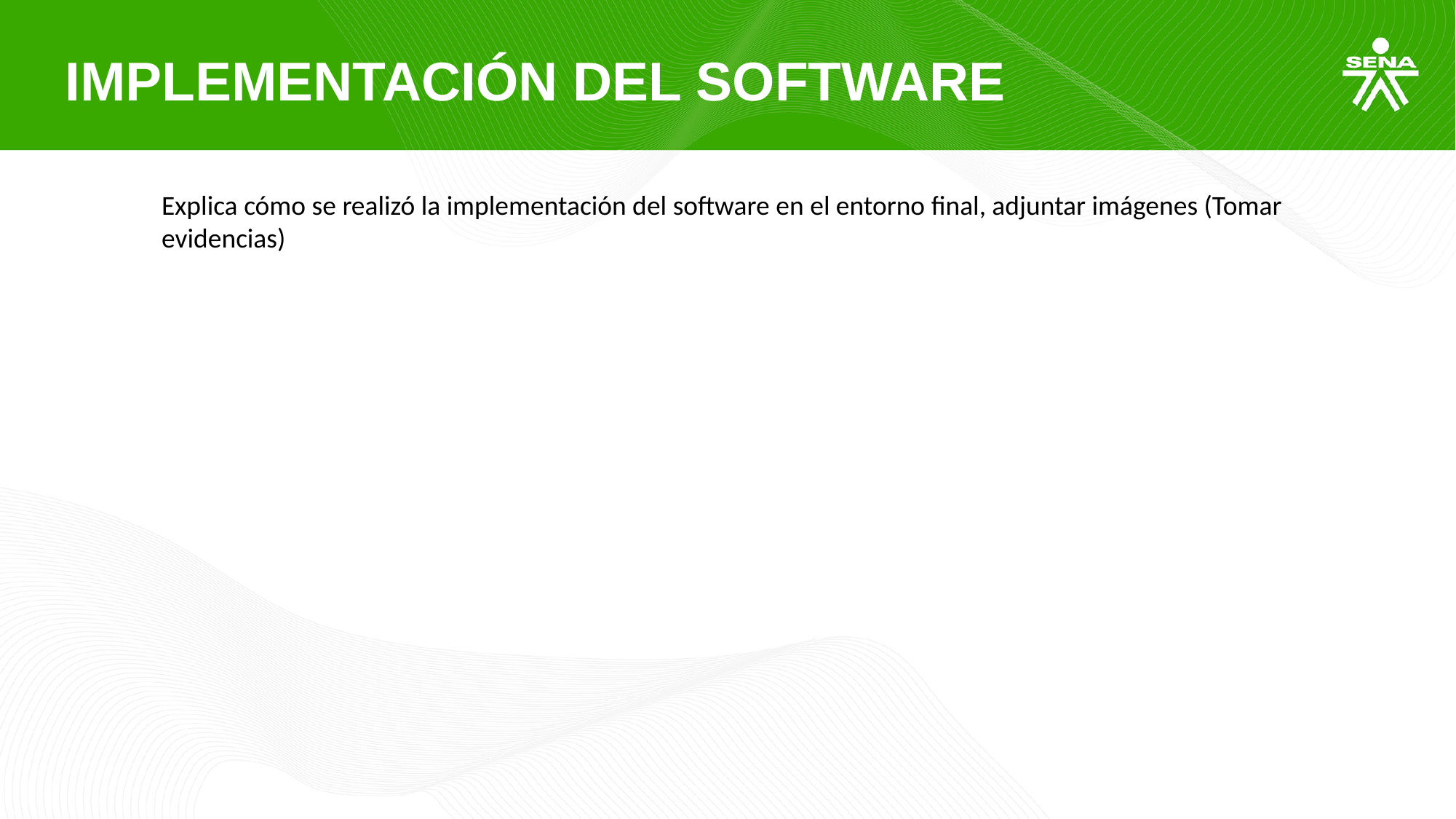

IMPLEMENTACIÓN DEL SOFTWARE

Explica cómo se realizó la implementación del software en el entorno final, adjuntar imágenes (Tomar evidencias)